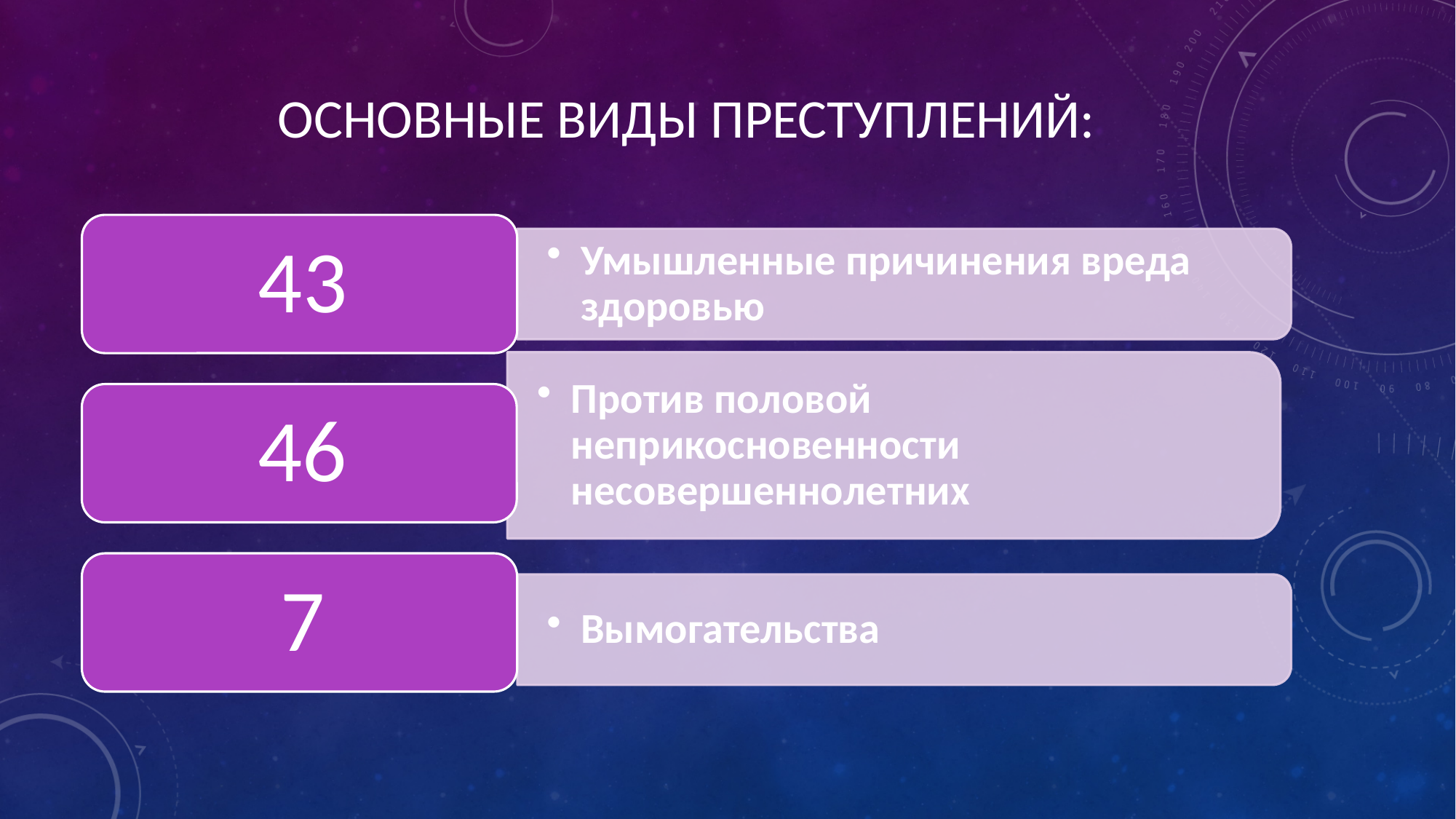

# Основные виды преступлений:
Умышленные причинения вреда здоровью
43
Против половой неприкосновенности несовершеннолетних
46
Вымогательства
7